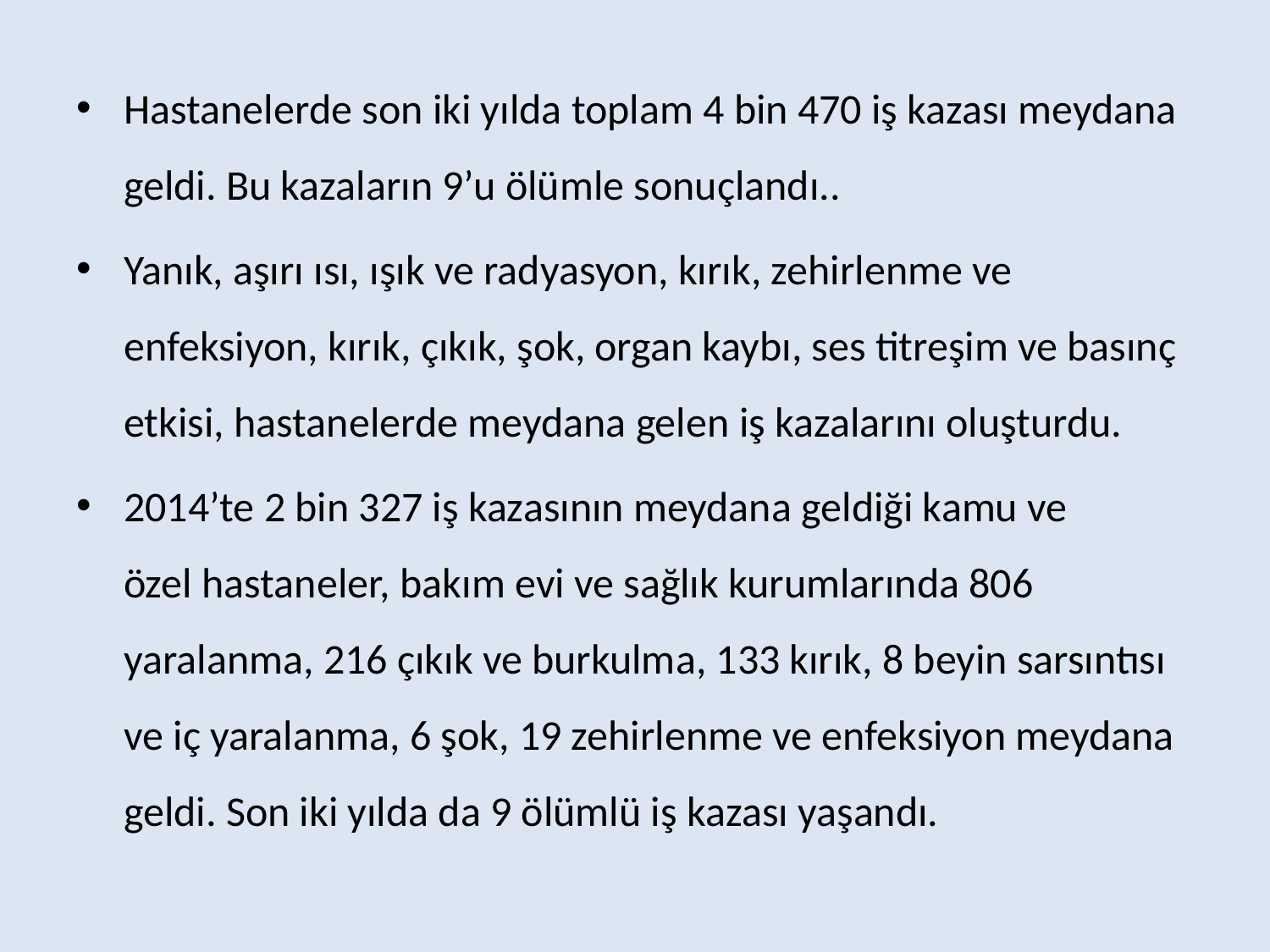

Hastanelerde son iki yılda toplam 4 bin 470 iş kazası meydana geldi. Bu kazaların 9’u ölümle sonuçlandı..
Yanık, aşırı ısı, ışık ve radyasyon, kırık, zehirlenme ve enfeksiyon, kırık, çıkık, şok, organ kaybı, ses titreşim ve basınç etkisi, hastanelerde meydana gelen iş kazalarını oluşturdu.
2014’te 2 bin 327 iş kazasının meydana geldiği kamu ve özel hastaneler, bakım evi ve sağlık kurumlarında 806 yaralanma, 216 çıkık ve burkulma, 133 kırık, 8 beyin sarsıntısı ve iç yaralanma, 6 şok, 19 zehirlenme ve enfeksiyon meydana geldi. Son iki yılda da 9 ölümlü iş kazası yaşandı.